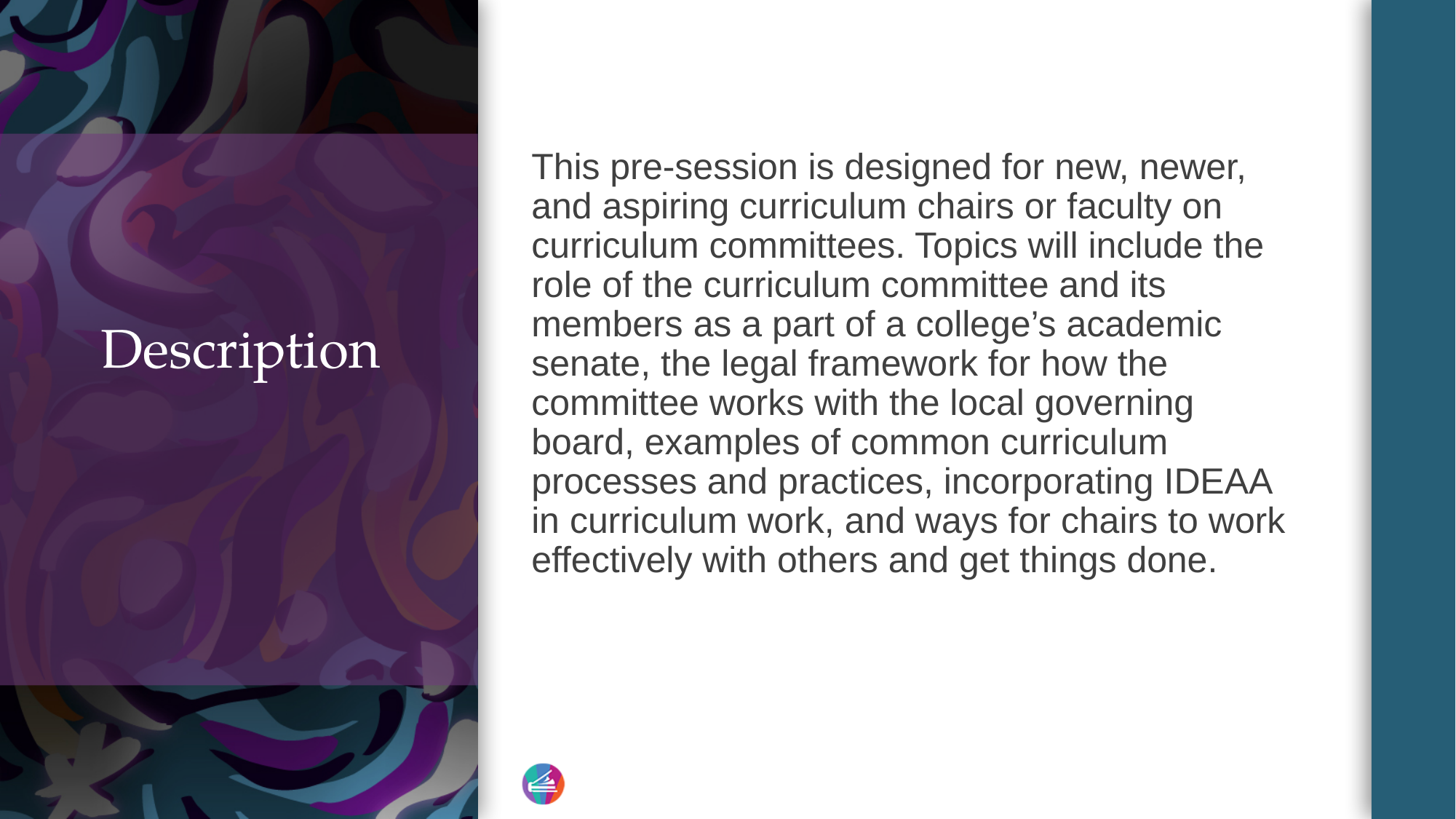

This pre-session is designed for new, newer, and aspiring curriculum chairs or faculty on curriculum committees. Topics will include the role of the curriculum committee and its members as a part of a college’s academic senate, the legal framework for how the committee works with the local governing board, examples of common curriculum processes and practices, incorporating IDEAA in curriculum work, and ways for chairs to work effectively with others and get things done.

# Description